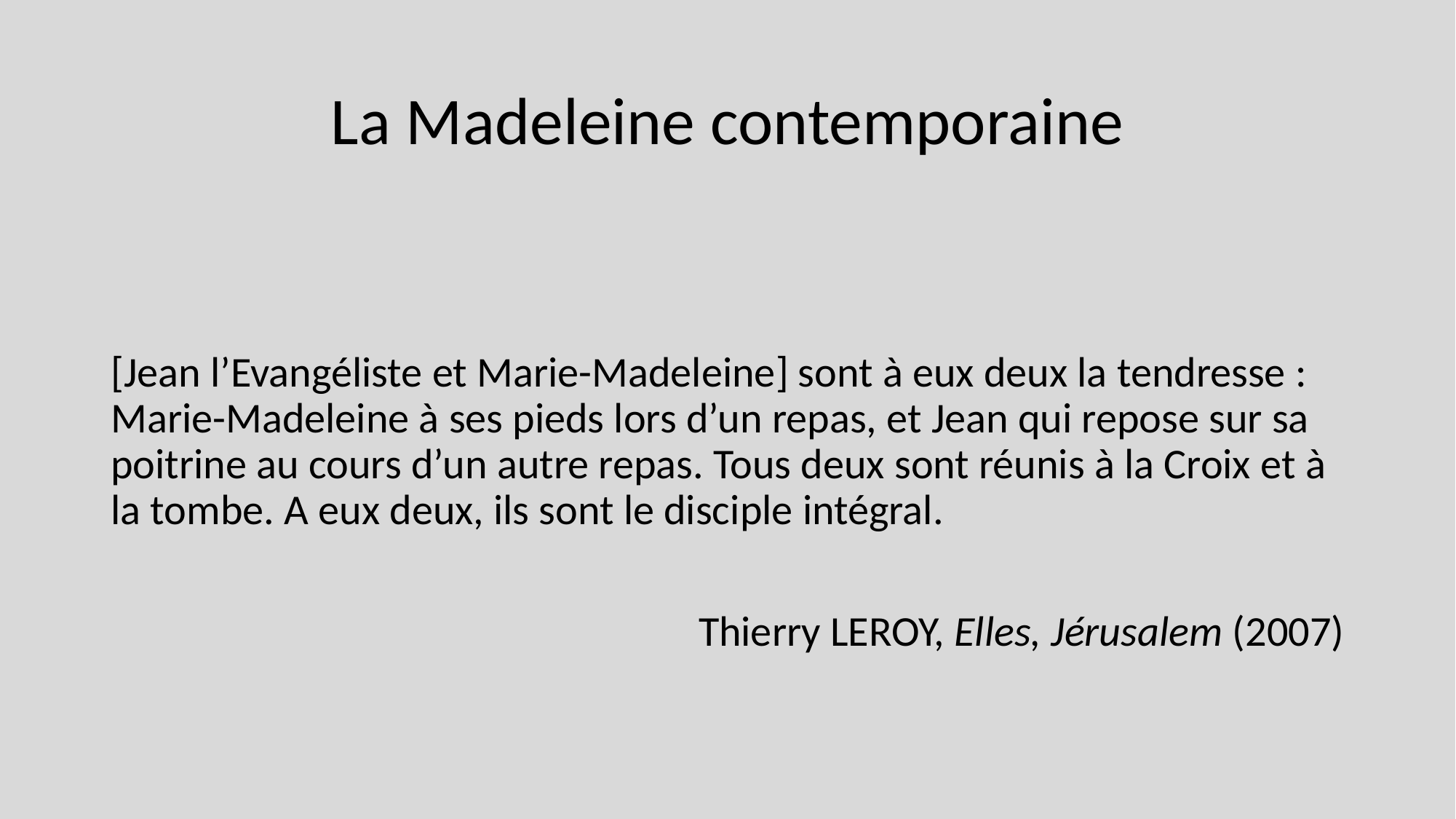

# La Madeleine contemporaine

[Jean l’Evangéliste et Marie-Madeleine] sont à eux deux la tendresse : Marie-Madeleine à ses pieds lors d’un repas, et Jean qui repose sur sa poitrine au cours d’un autre repas. Tous deux sont réunis à la Croix et à la tombe. A eux deux, ils sont le disciple intégral.

Thierry LEROY, Elles, Jérusalem (2007)